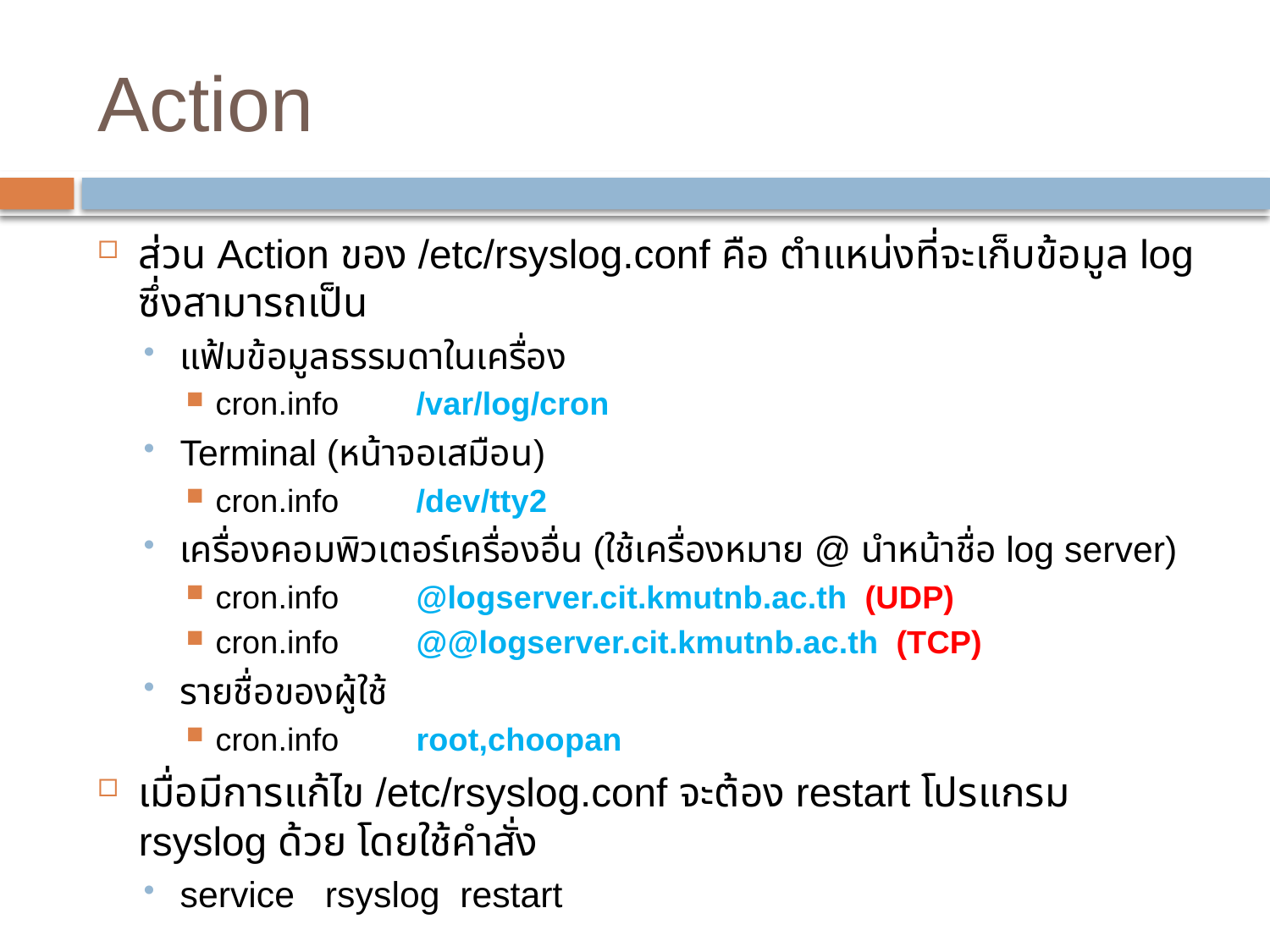

# Action
ส่วน Action ของ /etc/rsyslog.conf คือ ตำแหน่งที่จะเก็บข้อมูล log ซึ่งสามารถเป็น
แฟ้มข้อมูลธรรมดาในเครื่อง
cron.info	/var/log/cron
Terminal (หน้าจอเสมือน)
cron.info	/dev/tty2
เครื่องคอมพิวเตอร์เครื่องอื่น (ใช้เครื่องหมาย @ นำหน้าชื่อ log server)
cron.info	@logserver.cit.kmutnb.ac.th  (UDP)
cron.info	@@logserver.cit.kmutnb.ac.th  (TCP)
รายชื่อของผู้ใช้
cron.info	root,choopan
เมื่อมีการแก้ไข /etc/rsyslog.conf จะต้อง restart โปรแกรม rsyslog ด้วย โดยใช้คำสั่ง
service   rsyslog  restart